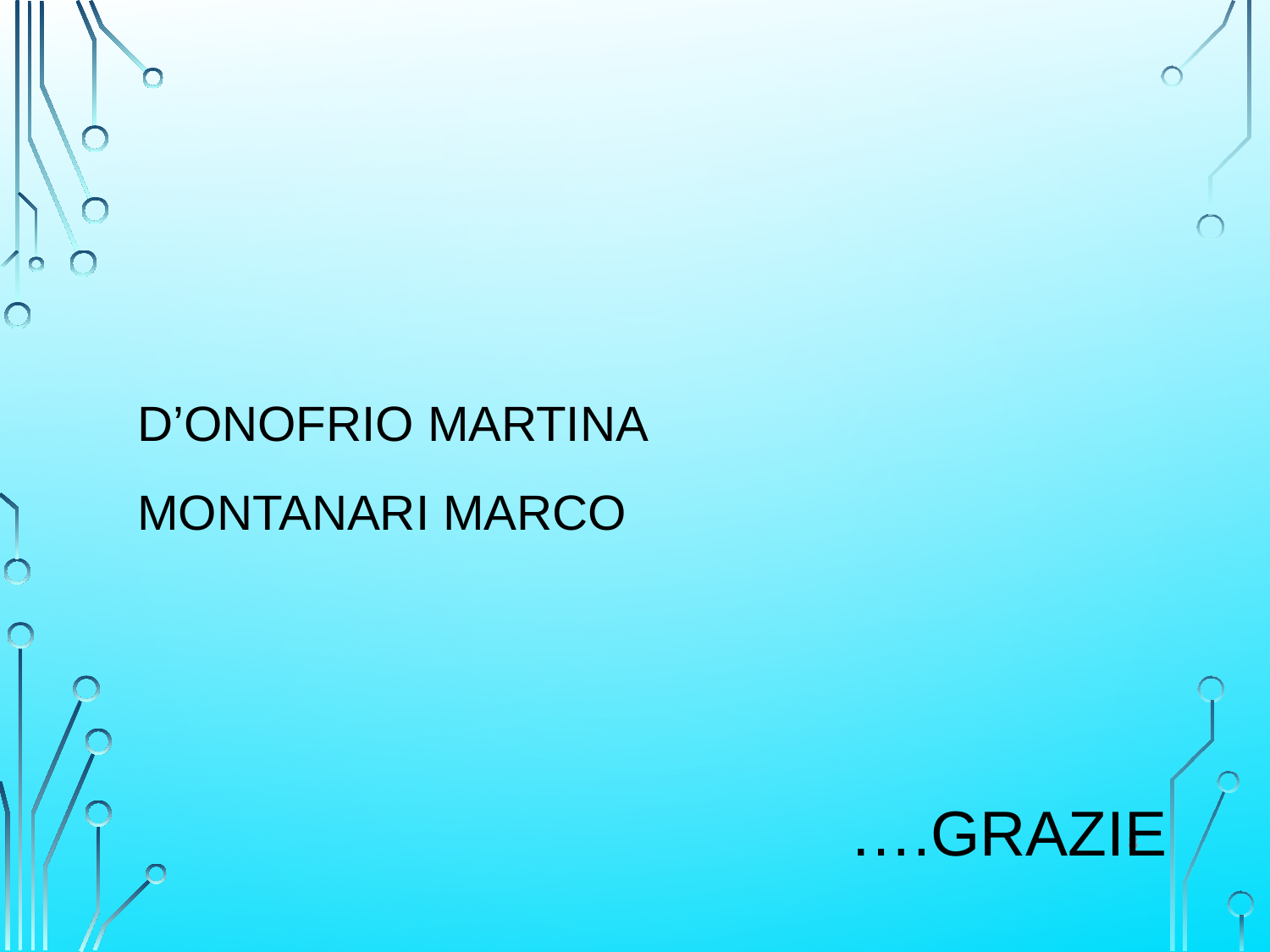

D’Onofrio Martina
Montanari Marco
# ….Grazie
8